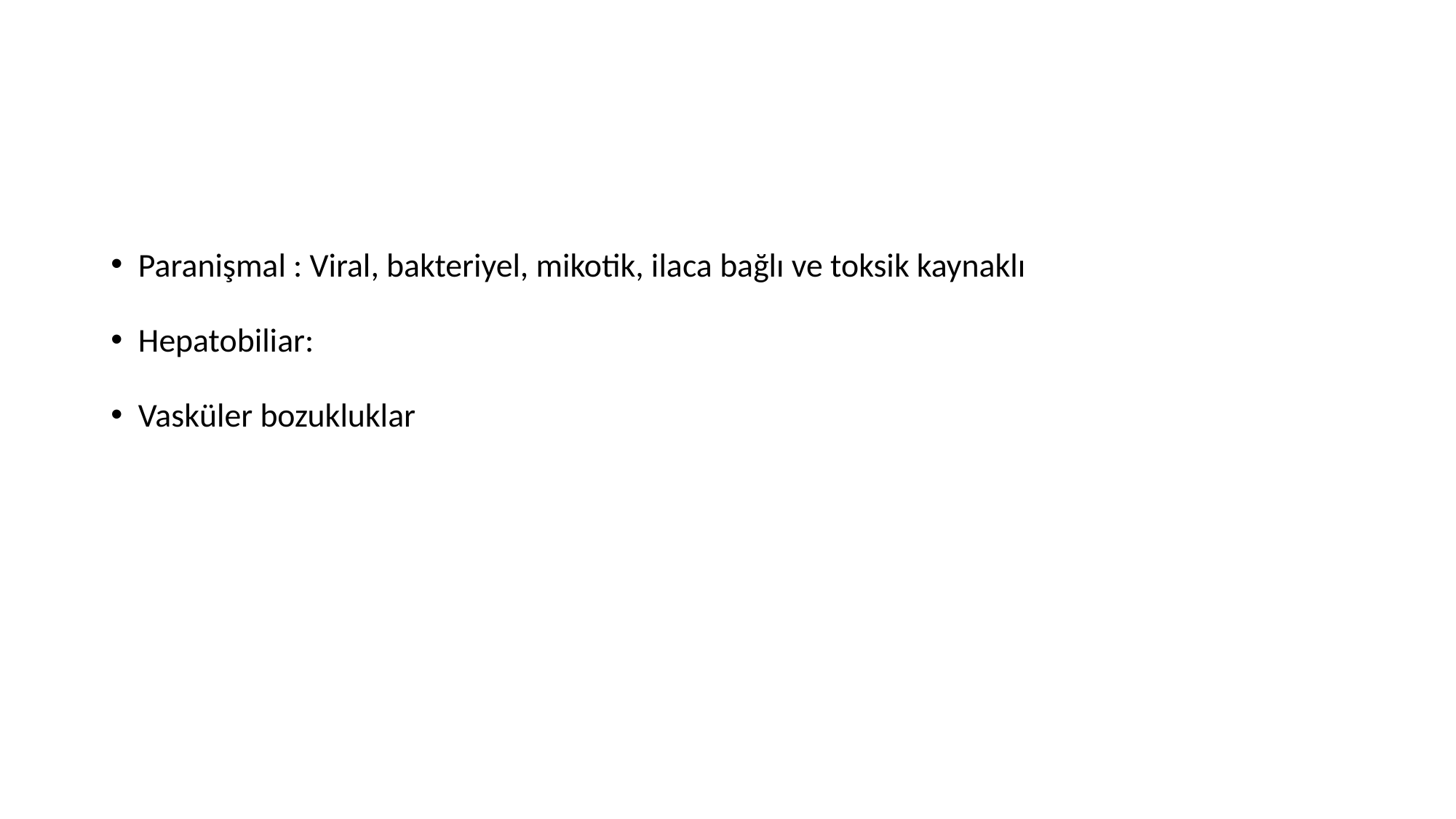

Paranişmal : Viral, bakteriyel, mikotik, ilaca bağlı ve toksik kaynaklı
Hepatobiliar:
Vasküler bozukluklar